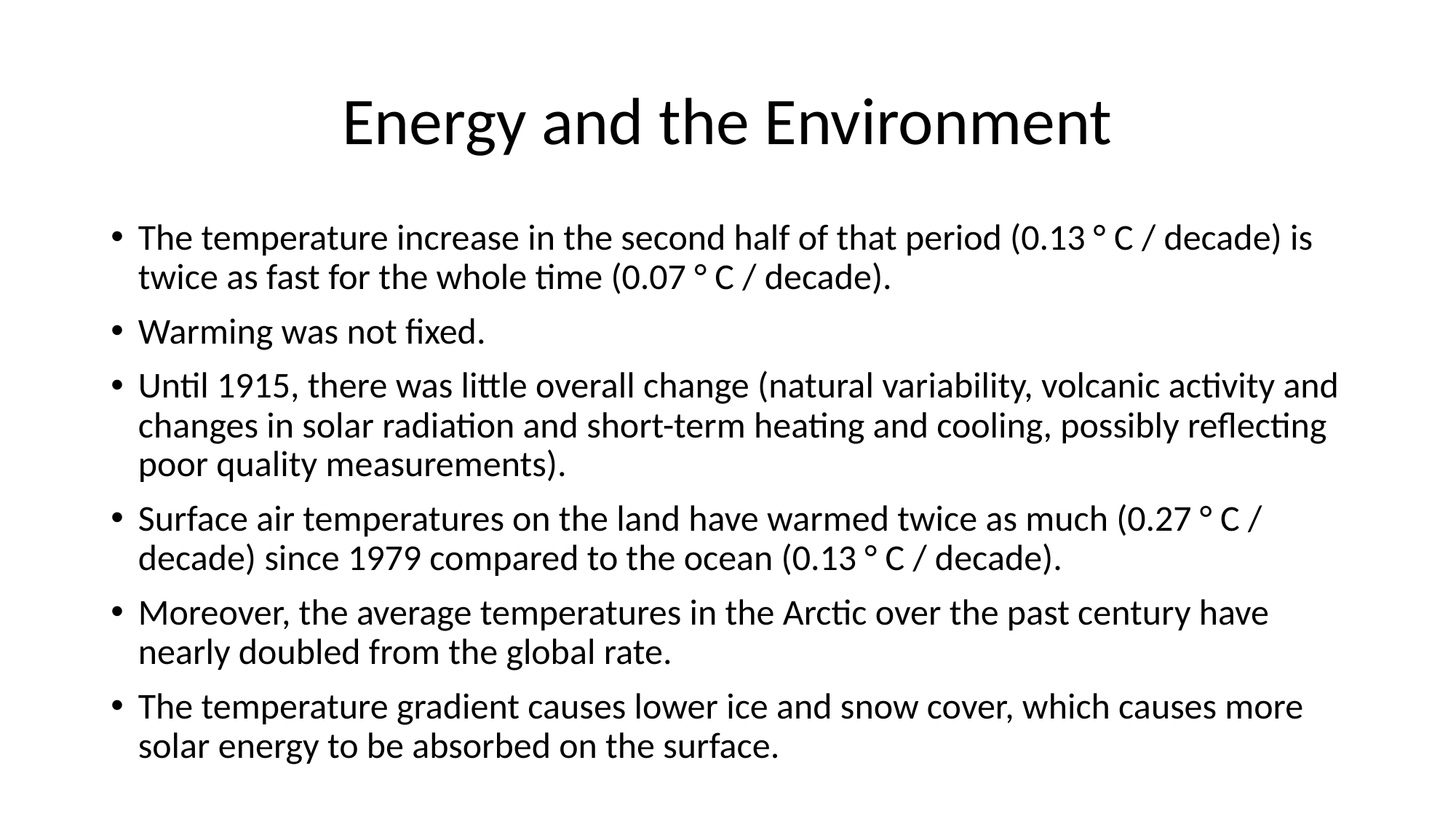

# Energy and the Environment
The temperature increase in the second half of that period (0.13 ° C / decade) is twice as fast for the whole time (0.07 ° C / decade).
Warming was not fixed.
Until 1915, there was little overall change (natural variability, volcanic activity and changes in solar radiation and short-term heating and cooling, possibly reflecting poor quality measurements).
Surface air temperatures on the land have warmed twice as much (0.27 ° C / decade) since 1979 compared to the ocean (0.13 ° C / decade).
Moreover, the average temperatures in the Arctic over the past century have nearly doubled from the global rate.
The temperature gradient causes lower ice and snow cover, which causes more solar energy to be absorbed on the surface.